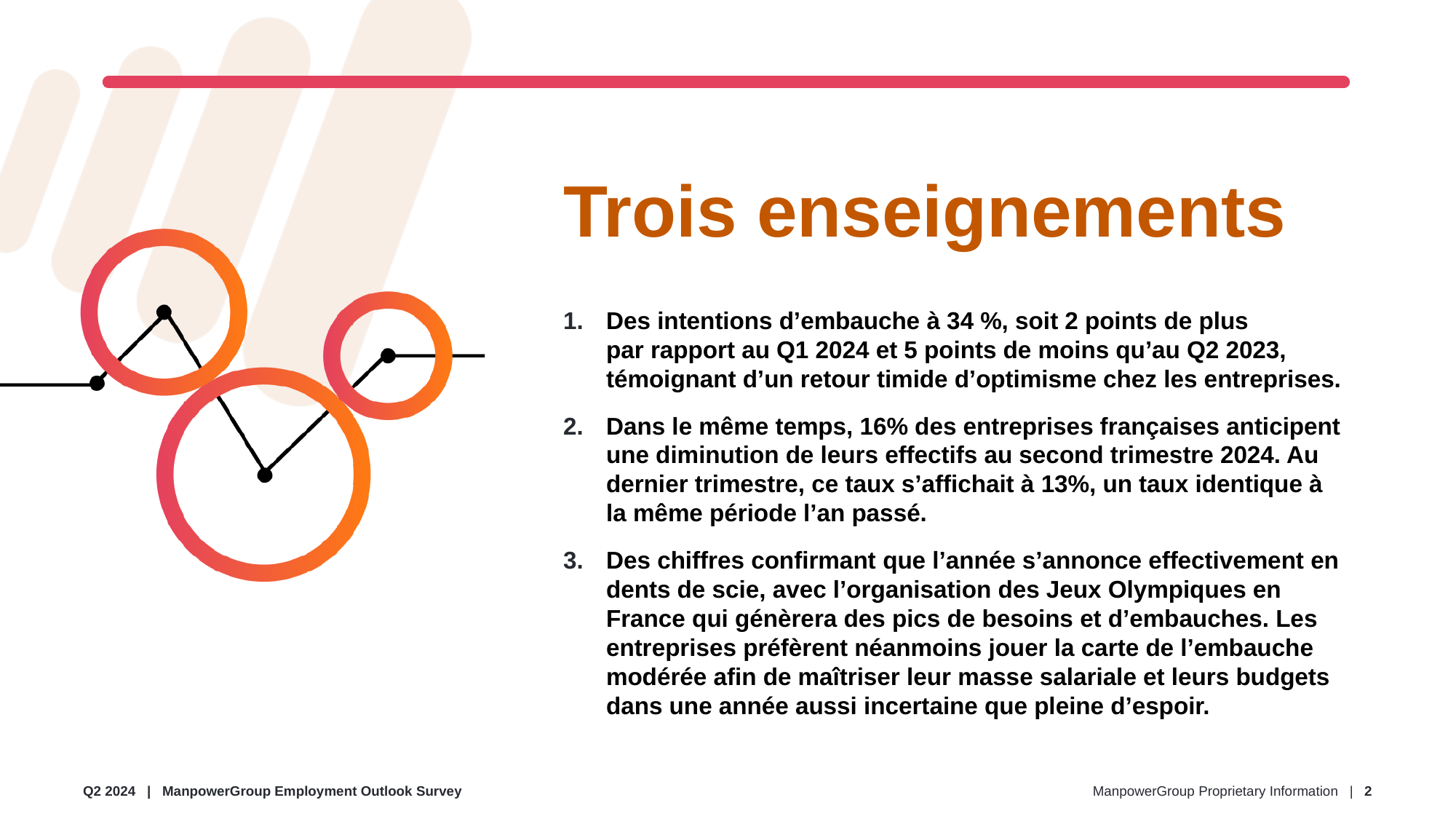

Trois enseignements
Des intentions d’embauche à 34 %, soit 2 points de plus
par rapport au Q1 2024 et 5 points de moins qu’au Q2 2023, témoignant d’un retour timide d’optimisme chez les entreprises.
Dans le même temps, 16% des entreprises françaises anticipent une diminution de leurs effectifs au second trimestre 2024. Au dernier trimestre, ce taux s’affichait à 13%, un taux identique à la même période l’an passé.
Des chiffres confirmant que l’année s’annonce effectivement en dents de scie, avec l’organisation des Jeux Olympiques en France qui génèrera des pics de besoins et d’embauches. Les entreprises préfèrent néanmoins jouer la carte de l’embauche modérée afin de maîtriser leur masse salariale et leurs budgets dans une année aussi incertaine que pleine d’espoir.

Q2 2024   |   ManpowerGroup Employment Outlook Survey